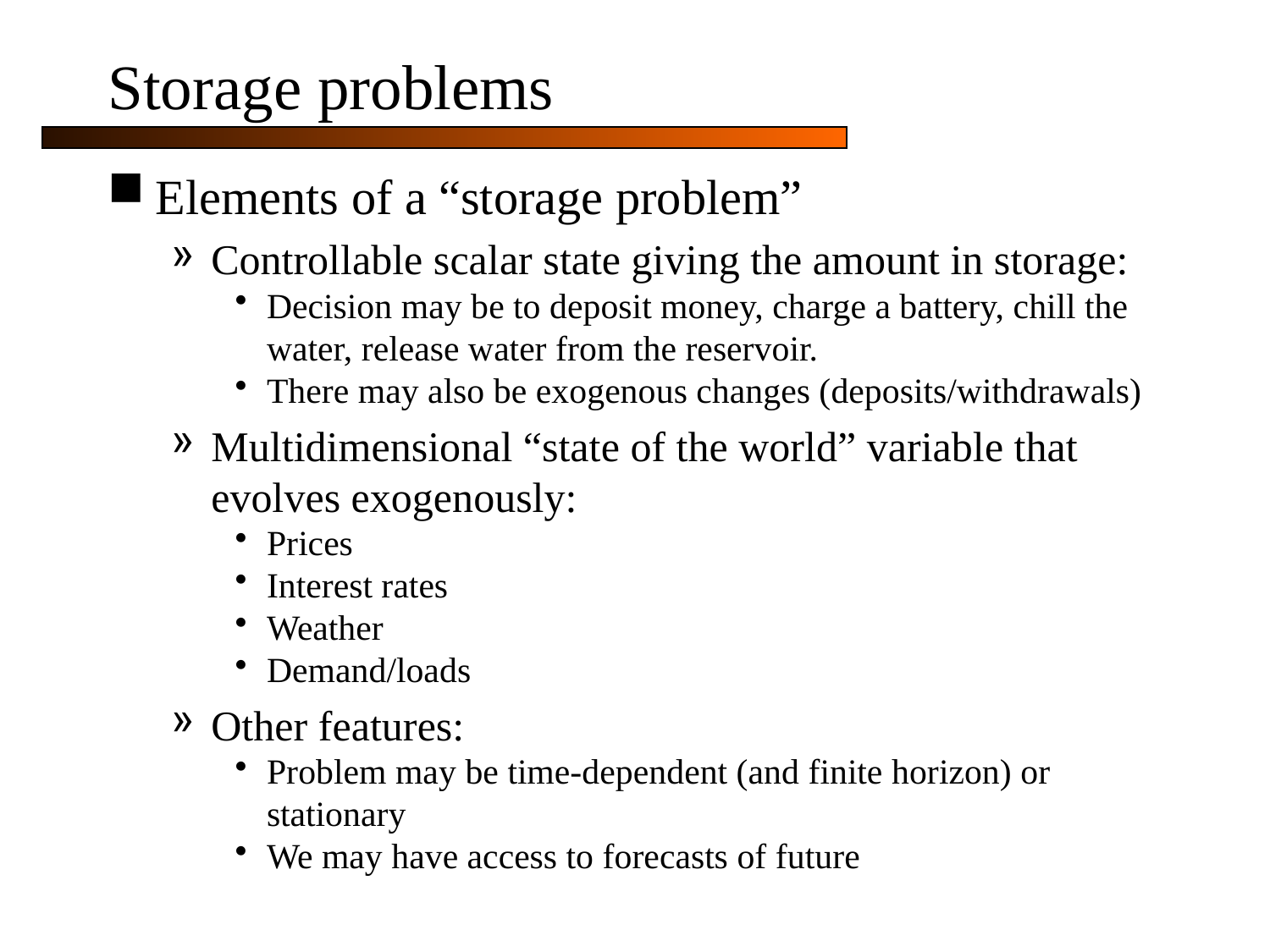

# Storage problems
Elements of a “storage problem”
Controllable scalar state giving the amount in storage:
Decision may be to deposit money, charge a battery, chill the water, release water from the reservoir.
There may also be exogenous changes (deposits/withdrawals)
Multidimensional “state of the world” variable that evolves exogenously:
Prices
Interest rates
Weather
Demand/loads
Other features:
Problem may be time-dependent (and finite horizon) or stationary
We may have access to forecasts of future